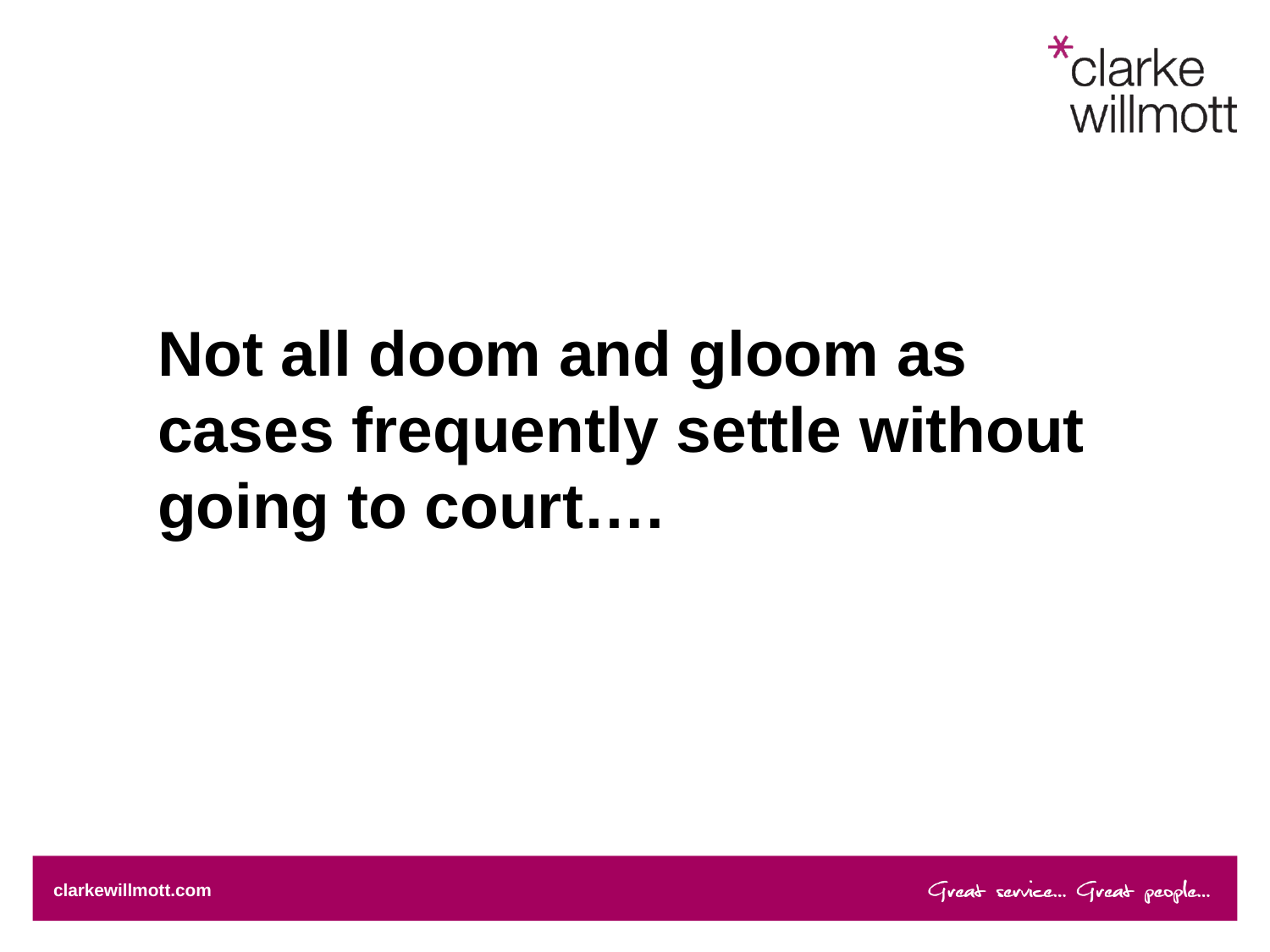

# Not all doom and gloom as cases frequently settle without going to court….